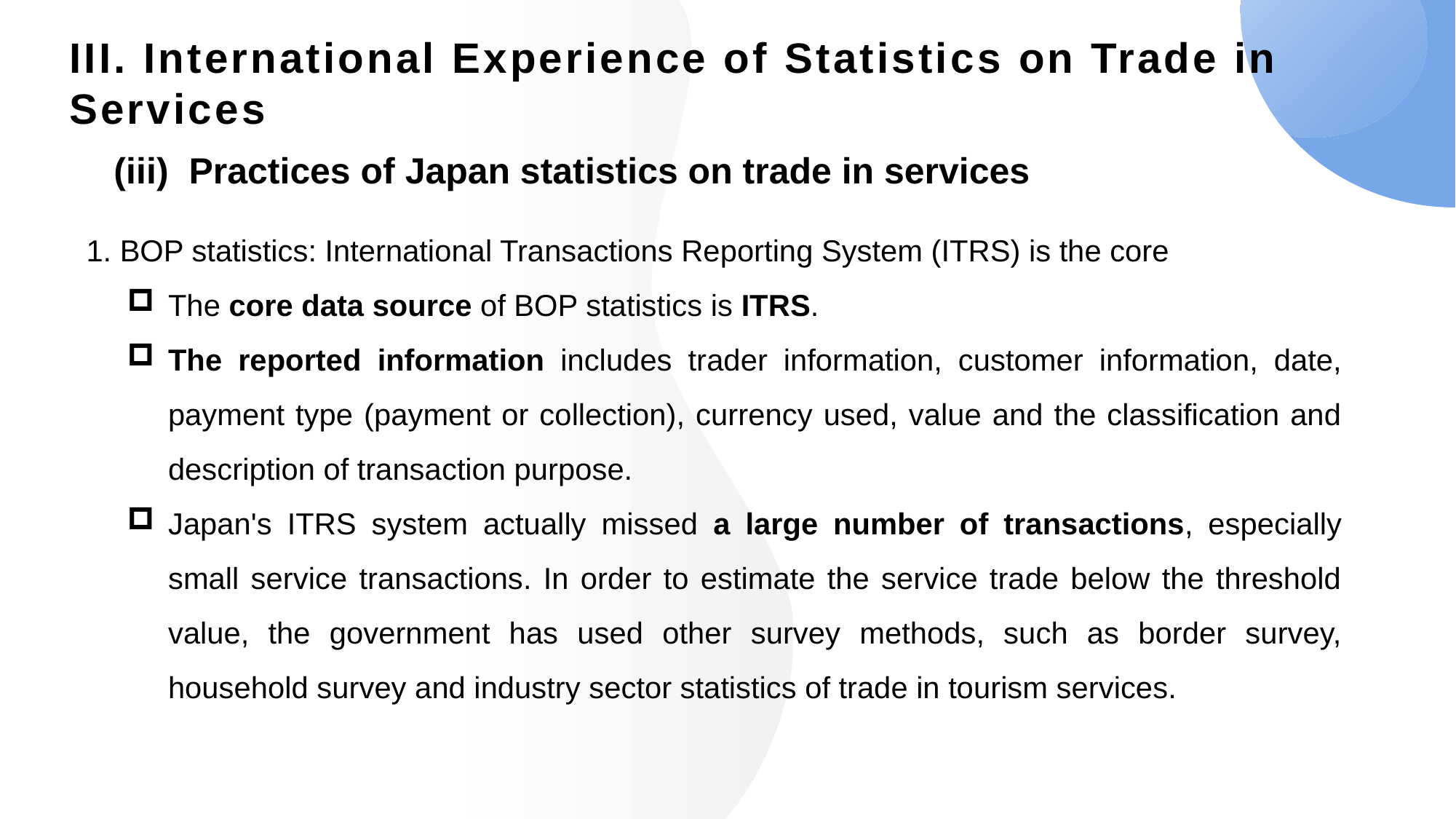

# III. International Experience of Statistics on Trade in Services
(iii)  Practices of Japan statistics on trade in services
1. BOP statistics: International Transactions Reporting System (ITRS) is the core
The core data source of BOP statistics is ITRS.
The reported information includes trader information, customer information, date, payment type (payment or collection), currency used, value and the classification and description of transaction purpose.
Japan's ITRS system actually missed a large number of transactions, especially small service transactions. In order to estimate the service trade below the threshold value, the government has used other survey methods, such as border survey, household survey and industry sector statistics of trade in tourism services.